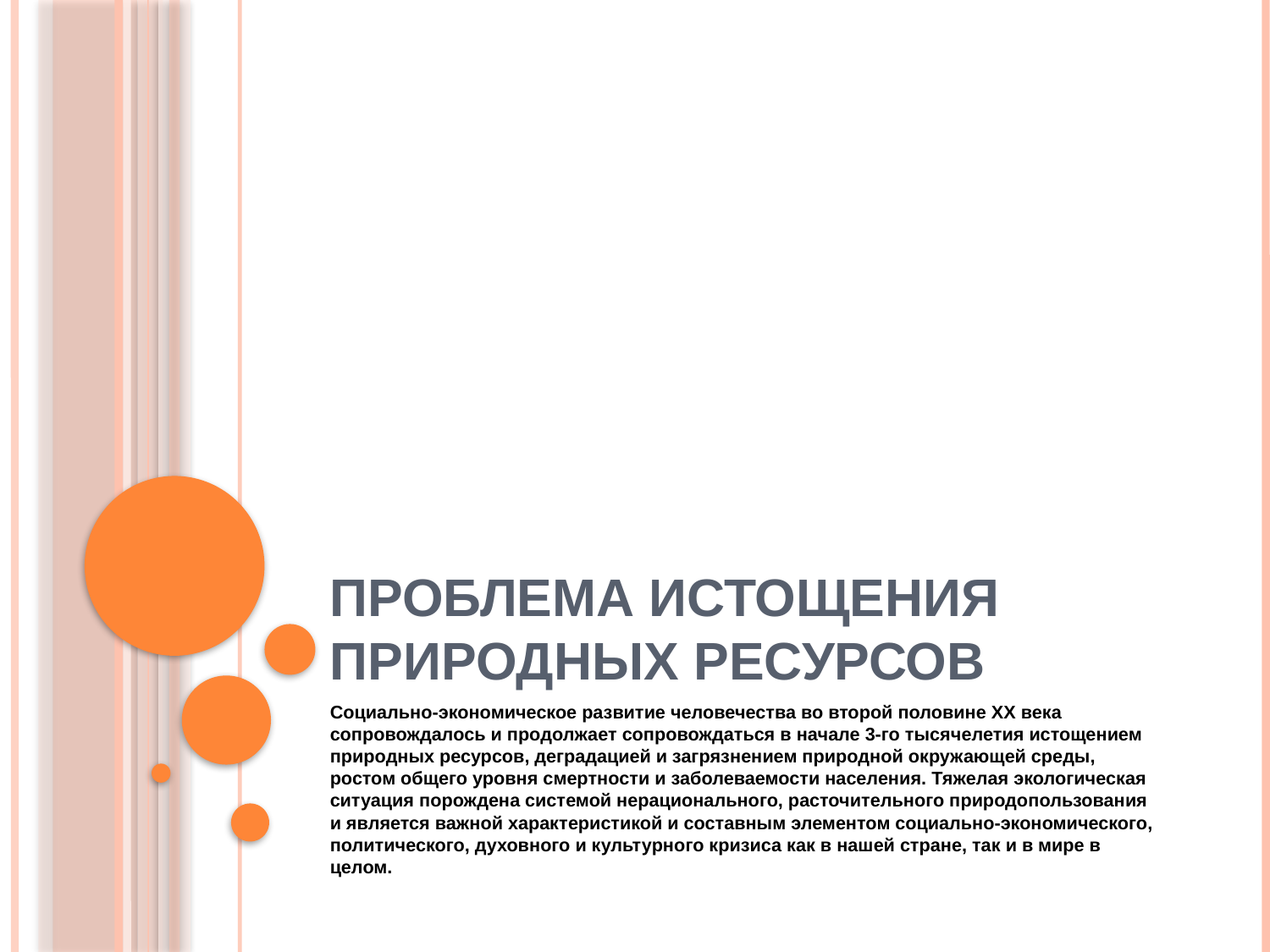

# ПРОБЛЕМА ИСТОЩЕНИЯ ПРИРОДНЫХ РЕСУРСОВ
Социально-экономическое развитие человечества во второй половине ХХ века сопровождалось и продолжает сопровождаться в начале 3-го тысячелетия истощением природных ресурсов, деградацией и загрязнением природной окружающей среды, ростом общего уровня смертности и заболеваемости населения. Тяжелая экологическая ситуация порождена системой нерационального, расточительного природопользования и является важной характеристикой и составным элементом социально-экономического, политического, духовного и культурного кризиса как в нашей стране, так и в мире в целом.